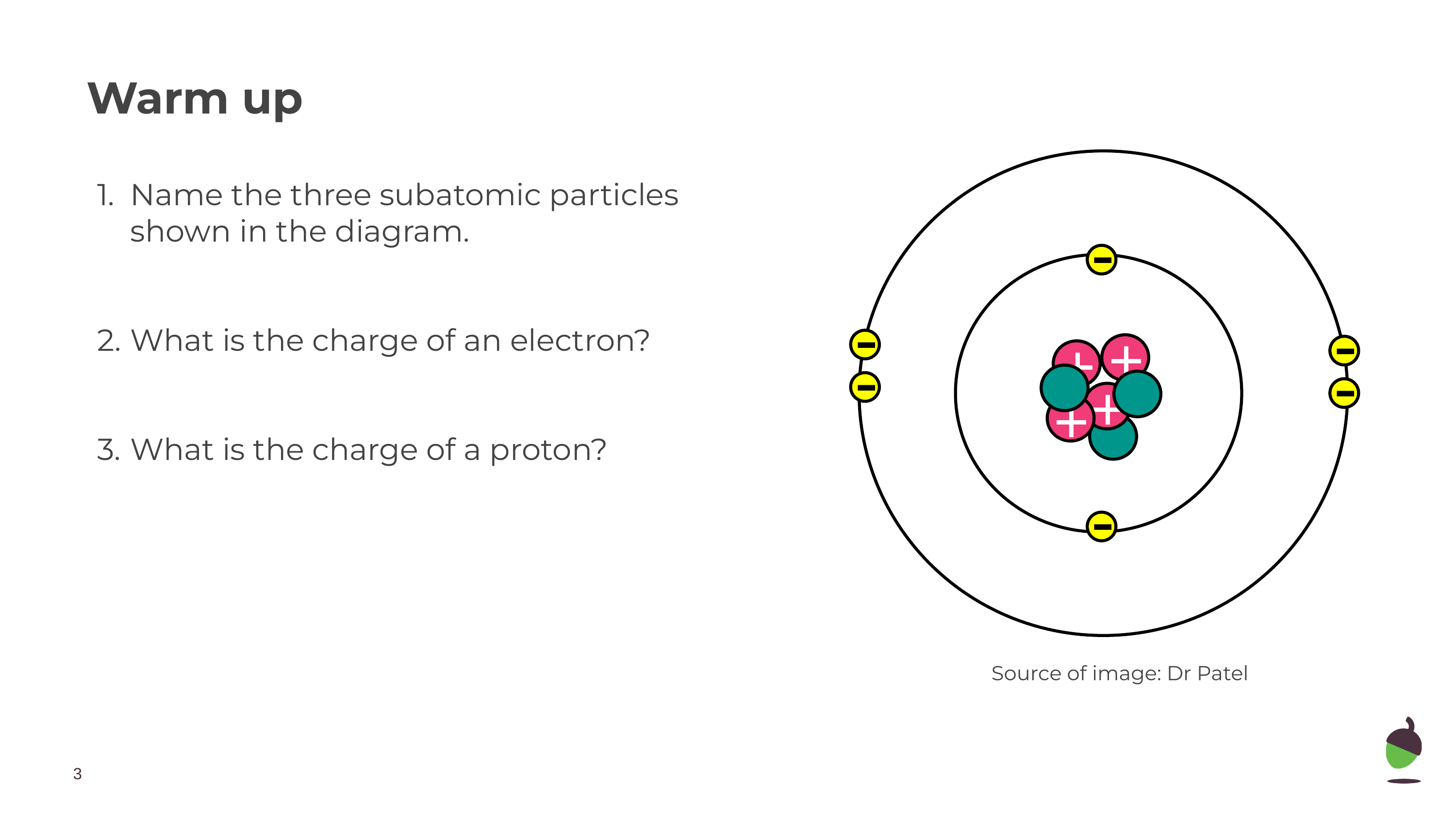

Warm up

Name the three subatomic particles shown in the diagram.

What is the charge of an electron?

What is the charge of a proton?

-

-
+
-
+

-
-
+
+

-
Source of image: Dr Patel
3